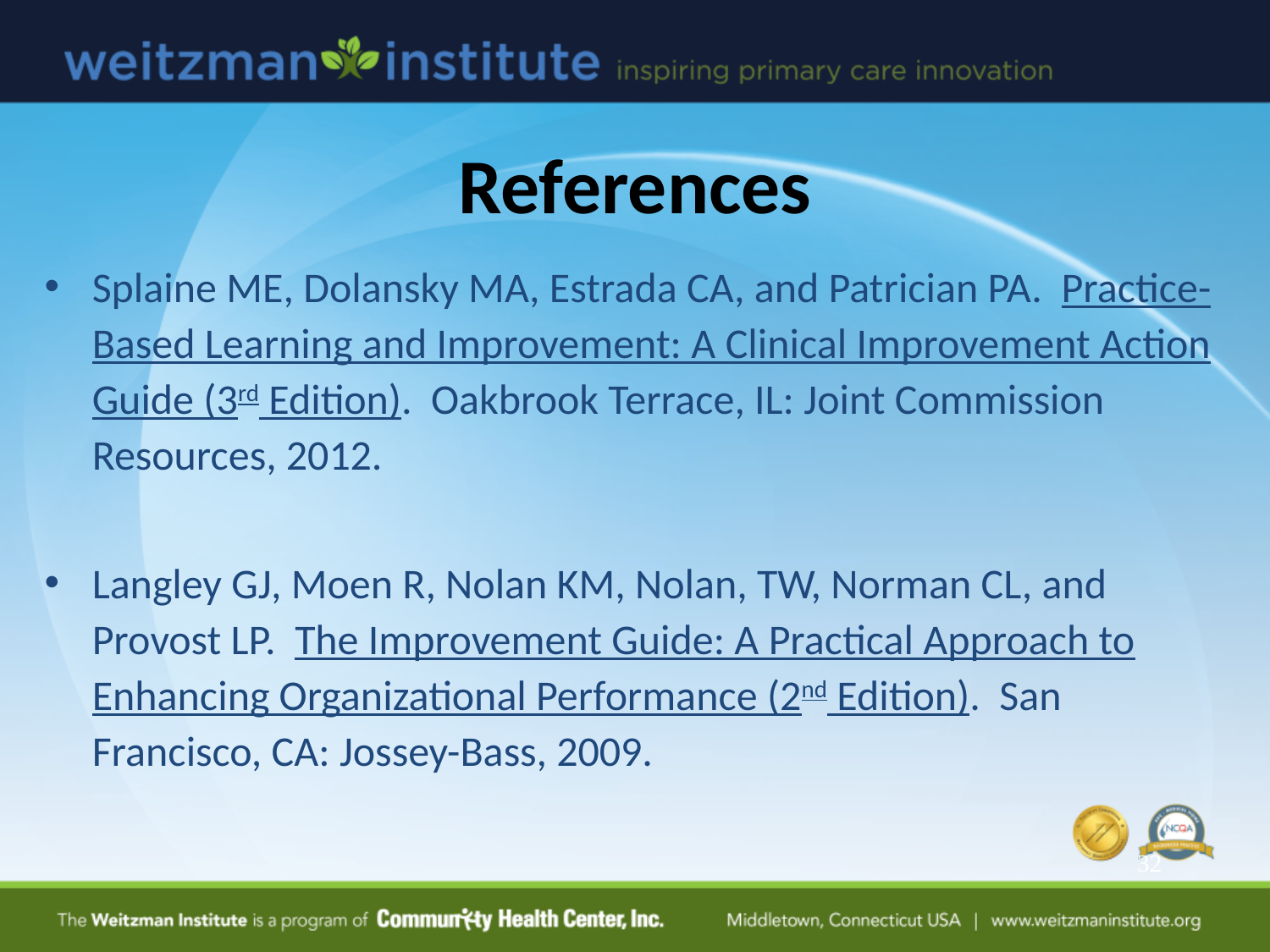

# References
Splaine ME, Dolansky MA, Estrada CA, and Patrician PA.  Practice-Based Learning and Improvement: A Clinical Improvement Action Guide (3rd Edition).  Oakbrook Terrace, IL: Joint Commission Resources, 2012.

Langley GJ, Moen R, Nolan KM, Nolan, TW, Norman CL, and Provost LP.  The Improvement Guide: A Practical Approach to Enhancing Organizational Performance (2nd Edition).  San Francisco, CA: Jossey-Bass, 2009.
32